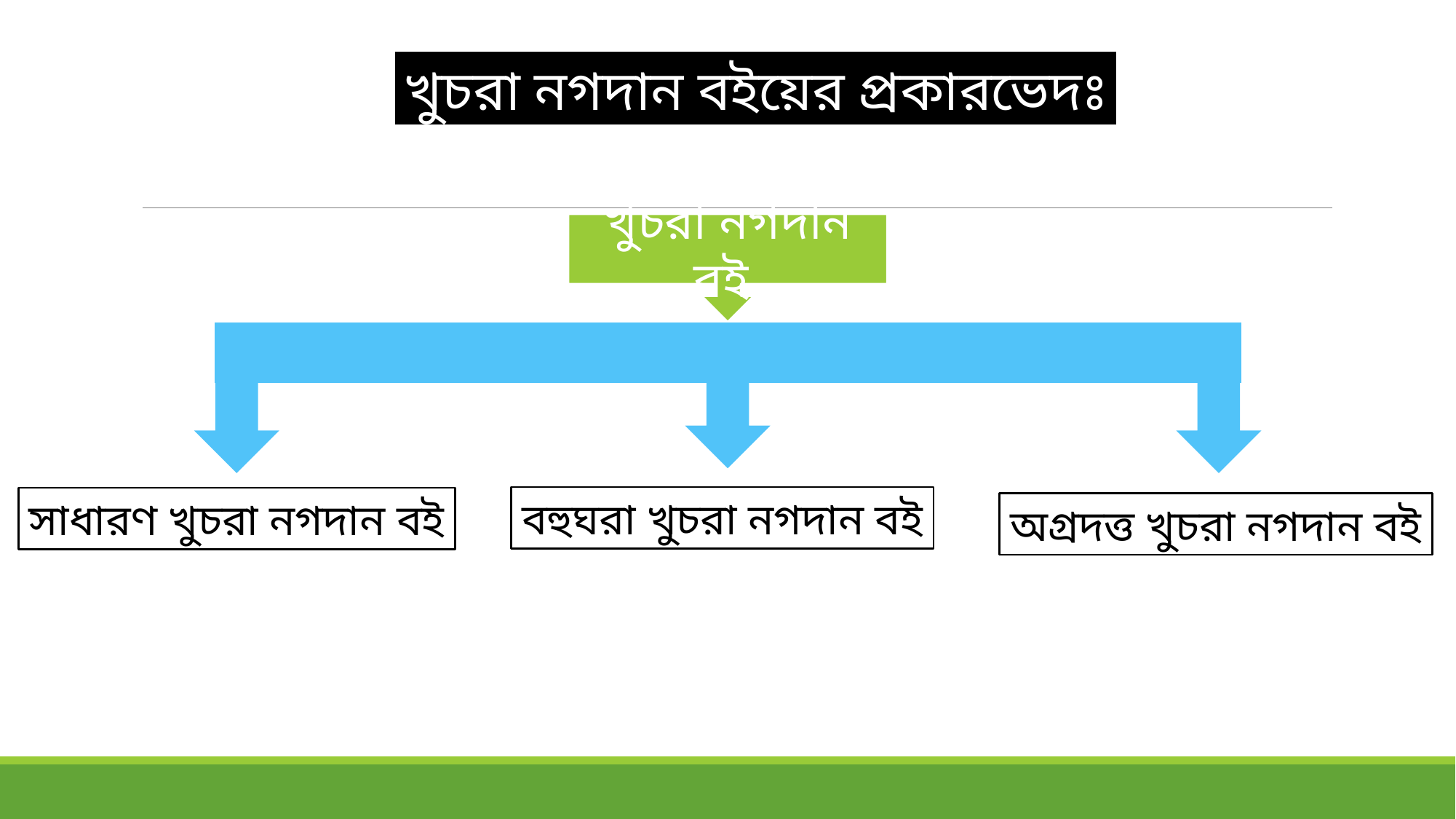

খুচরা নগদান বইয়ের প্রকারভেদঃ
খুচরা নগদান বই

বহুঘরা খুচরা নগদান বই
সাধারণ খুচরা নগদান বই
অগ্রদত্ত খুচরা নগদান বই